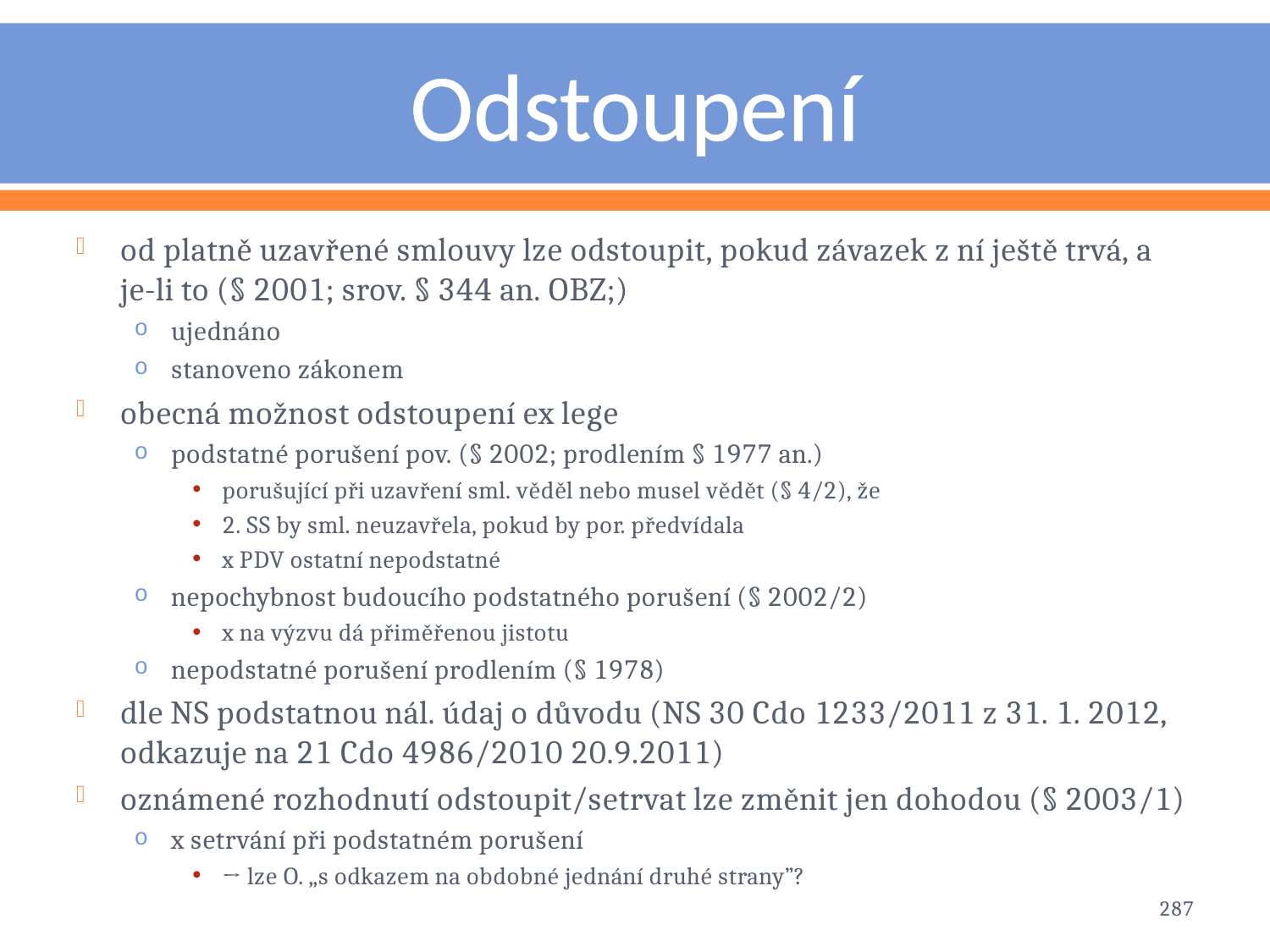

# Odstoupení
od platně uzavřené smlouvy lze odstoupit, pokud závazek z ní ještě trvá, a je-li to (§ 2001; srov. § 344 an. OBZ;)
ujednáno
stanoveno zákonem
obecná možnost odstoupení ex lege
podstatné porušení pov. (§ 2002; prodlením § 1977 an.)
porušující při uzavření sml. věděl nebo musel vědět (§ 4/2), že
2. SS by sml. neuzavřela, pokud by por. předvídala
x PDV ostatní nepodstatné
nepochybnost budoucího podstatného porušení (§ 2002/2)
x na výzvu dá přiměřenou jistotu
nepodstatné porušení prodlením (§ 1978)
dle NS podstatnou nál. údaj o důvodu (NS 30 Cdo 1233/2011 z 31. 1. 2012, odkazuje na 21 Cdo 4986/2010 20.9.2011)
oznámené rozhodnutí odstoupit/setrvat lze změnit jen dohodou (§ 2003/1)
x setrvání při podstatném porušení
→ lze O. „s odkazem na obdobné jednání druhé strany”?
287